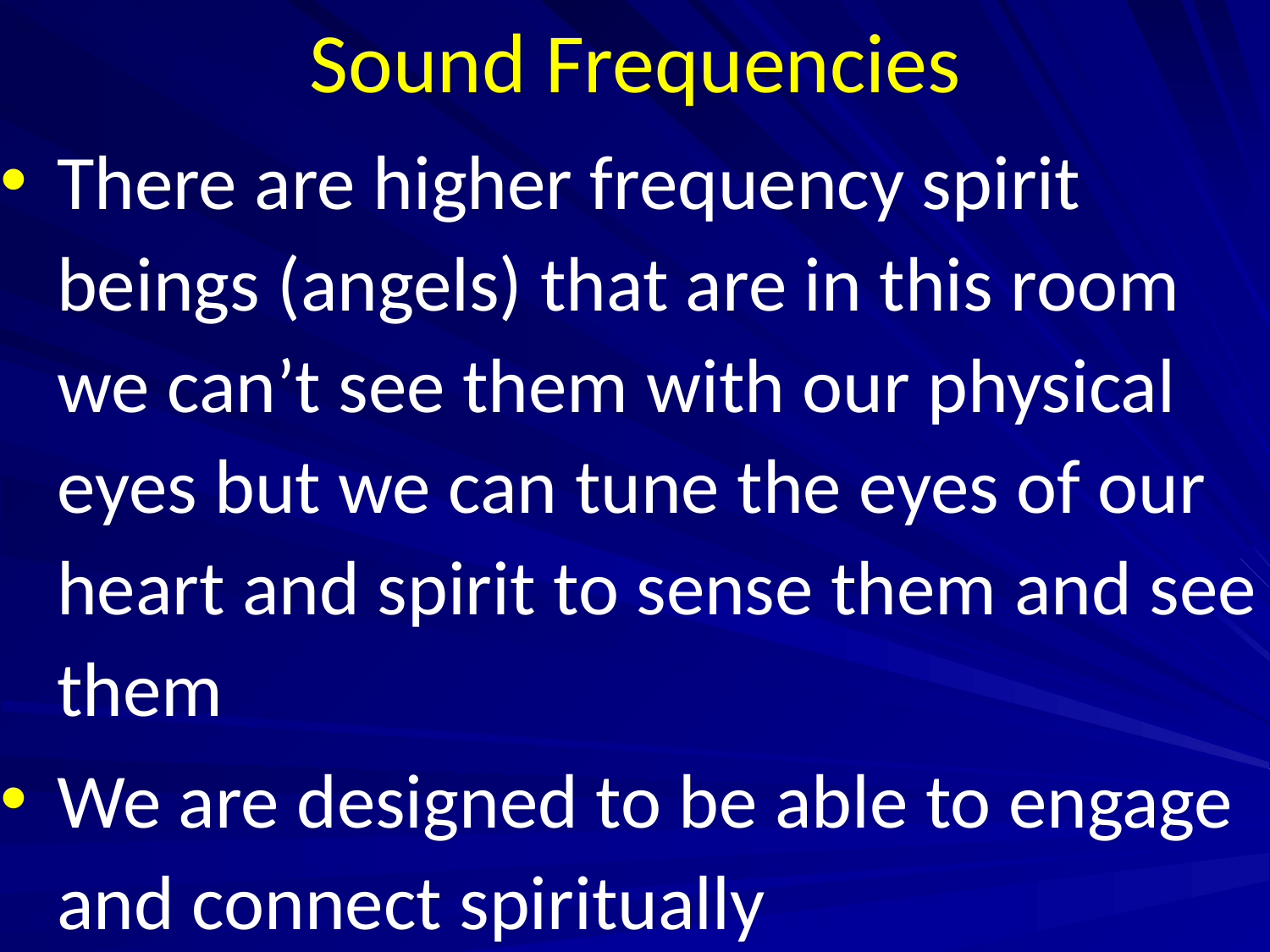

# Sound Frequencies
There are higher frequency spirit beings (angels) that are in this room we can’t see them with our physical eyes but we can tune the eyes of our heart and spirit to sense them and see them
We are designed to be able to engage and connect spiritually